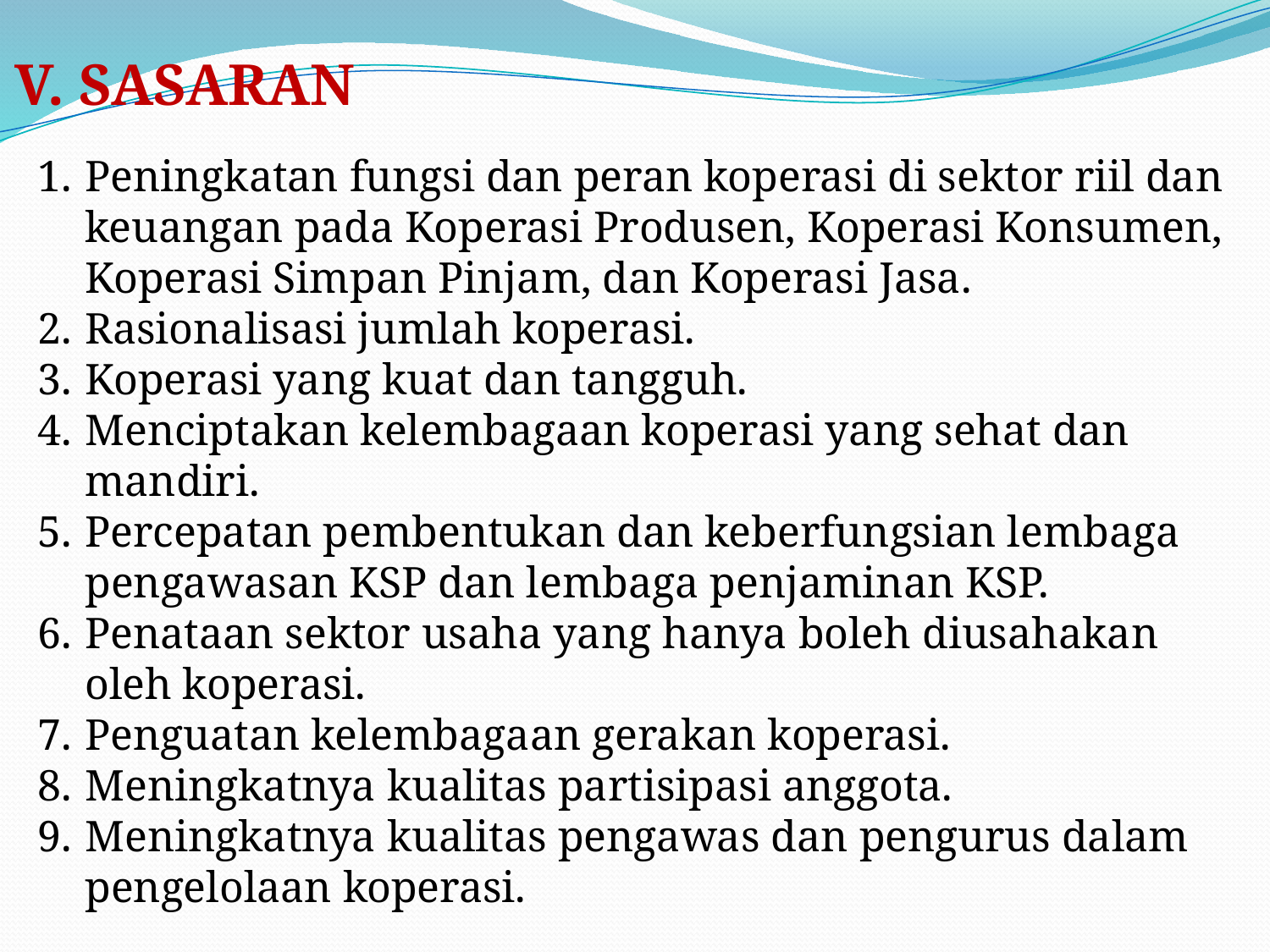

# V. SASARAN
Peningkatan fungsi dan peran koperasi di sektor riil dan keuangan pada Koperasi Produsen, Koperasi Konsumen, Koperasi Simpan Pinjam, dan Koperasi Jasa.
Rasionalisasi jumlah koperasi.
Koperasi yang kuat dan tangguh.
Menciptakan kelembagaan koperasi yang sehat dan mandiri.
Percepatan pembentukan dan keberfungsian lembaga pengawasan KSP dan lembaga penjaminan KSP.
Penataan sektor usaha yang hanya boleh diusahakan oleh koperasi.
Penguatan kelembagaan gerakan koperasi.
Meningkatnya kualitas partisipasi anggota.
Meningkatnya kualitas pengawas dan pengurus dalam pengelolaan koperasi.